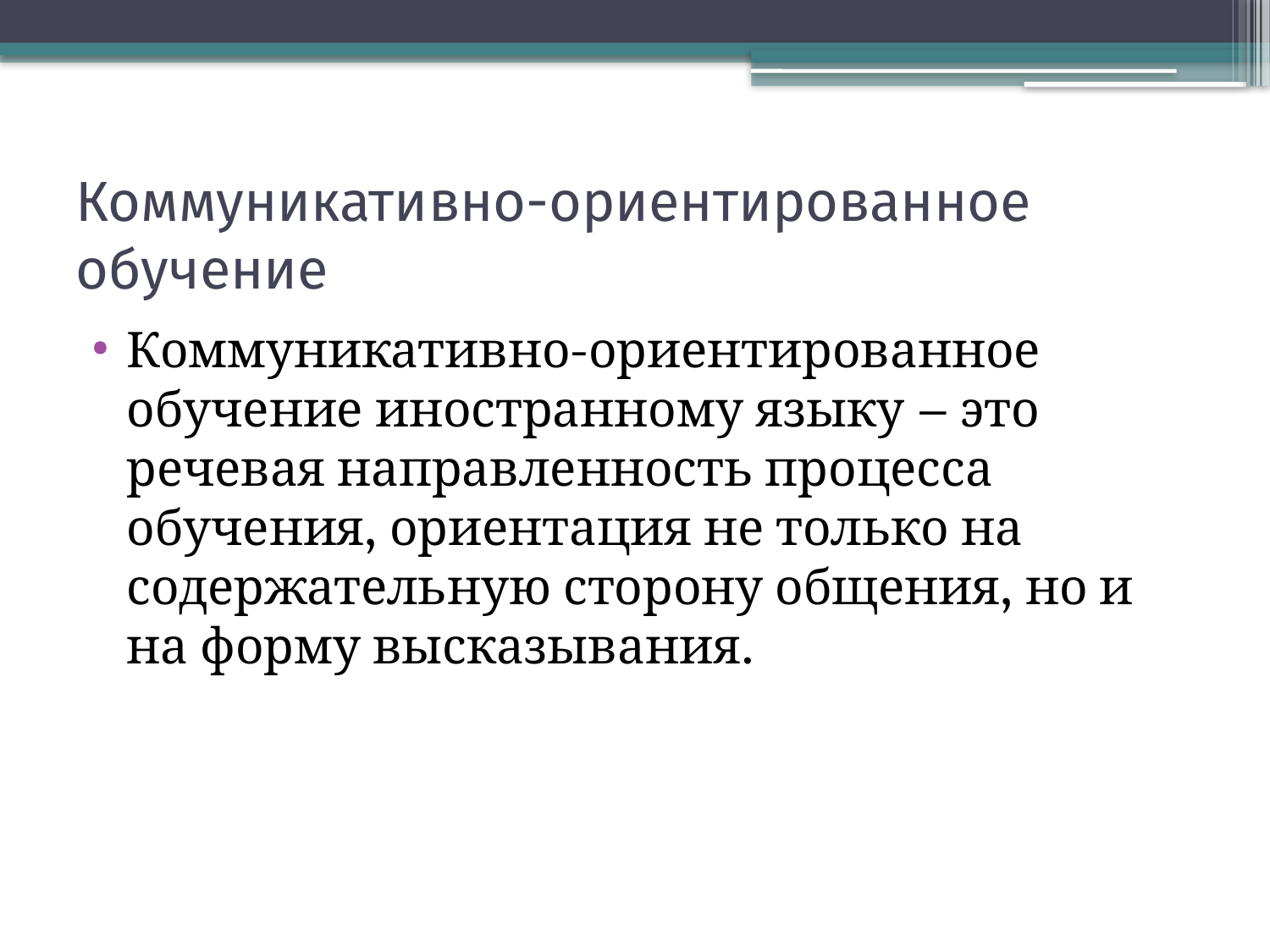

# Коммуникативно-ориентированное обучение
Коммуникативно-ориентированное обучение иностранному языку – это речевая направленность процесса обучения, ориентация не только на содержательную сторону общения, но и на форму высказывания.